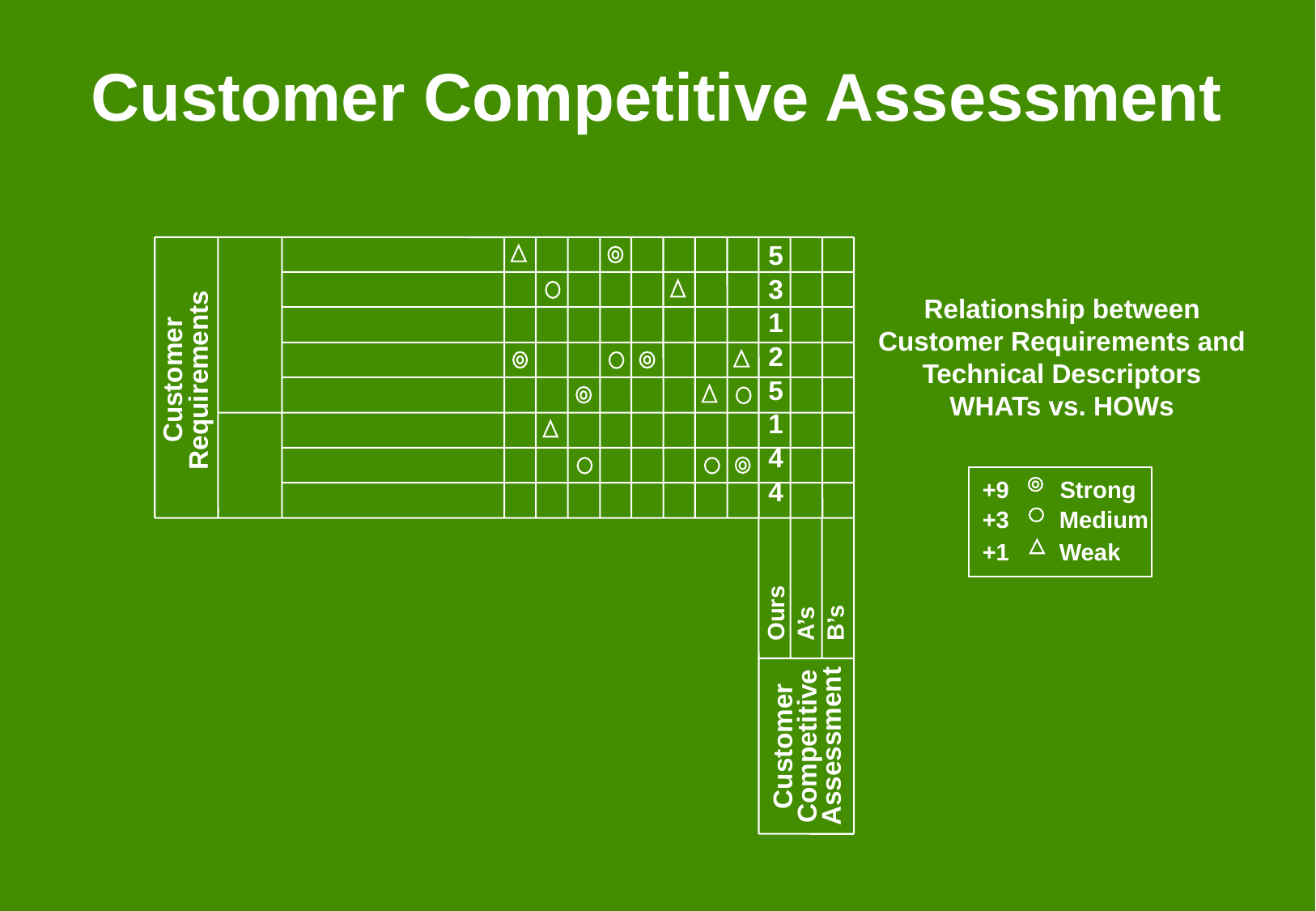

# Customer Competitive Assessment
5
3
1
2
5
1
4
4

Relationship between
Customer Requirements and
Technical Descriptors
WHATs vs. HOWs

+9
Strong

+3
Medium

+1
Weak

Customer Requirements

Ours
A’s
B’s

Customer
Competitive
Assessment